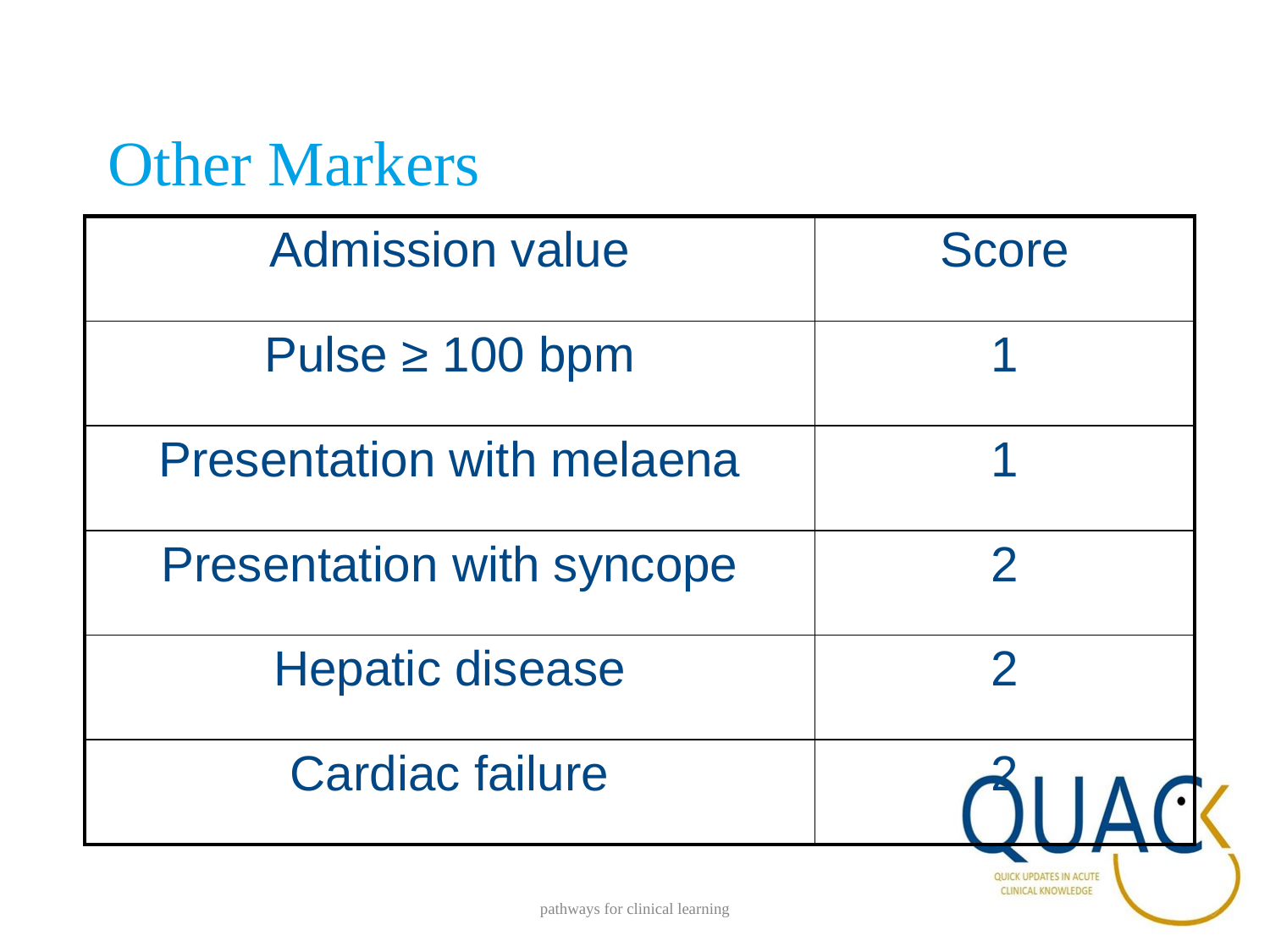

Other Markers
| Admission value | Score |
| --- | --- |
| Pulse ≥ 100 bpm | 1 |
| Presentation with melaena | 1 |
| Presentation with syncope | 2 |
| Hepatic disease | 2 |
| Cardiac failure | 2 |
pathways for clinical learning